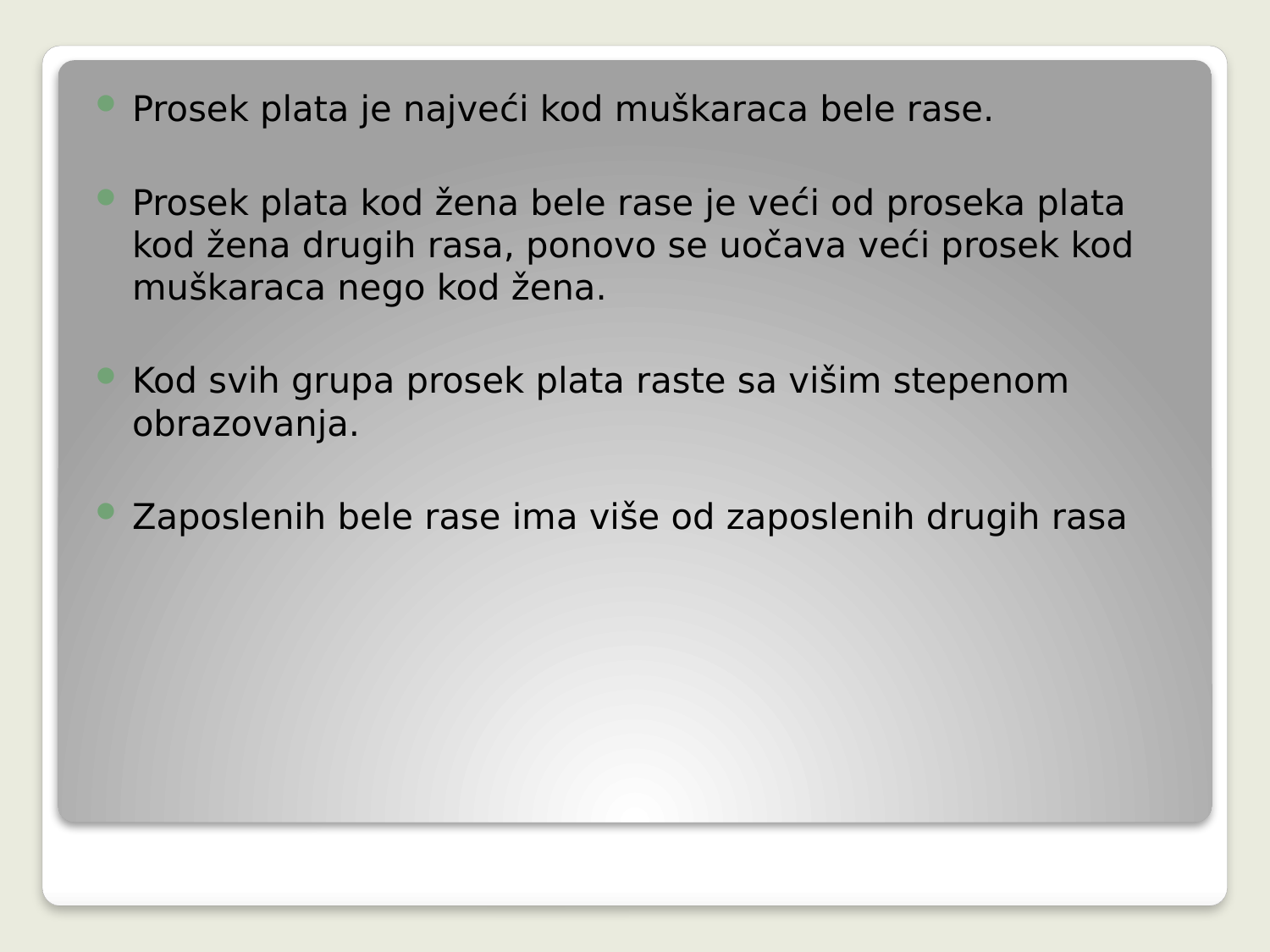

Prosek plata je najveći kod muškaraca bele rase.

Prosek plata kod žena bele rase je veći od proseka plata kod žena drugih rasa, ponovo se uočava veći prosek kod muškaraca nego kod žena.

Kod svih grupa prosek plata raste sa višim stepenom obrazovanja.

Zaposlenih bele rase ima više od zaposlenih drugih rasa